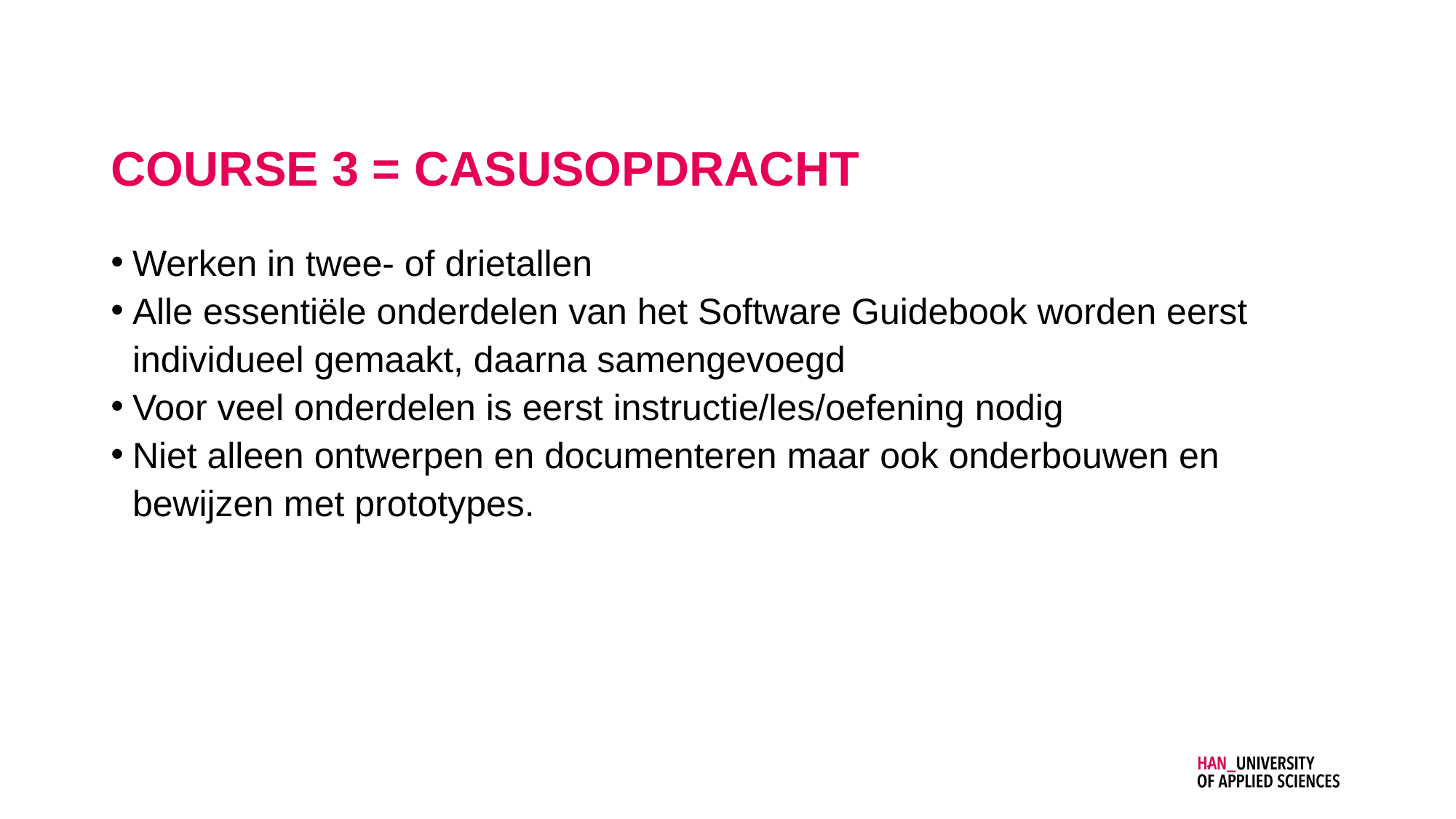

# Course 3 = casusopdracht
Werken in twee- of drietallen
Alle essentiële onderdelen van het Software Guidebook worden eerst individueel gemaakt, daarna samengevoegd
Voor veel onderdelen is eerst instructie/les/oefening nodig
Niet alleen ontwerpen en documenteren maar ook onderbouwen en bewijzen met prototypes.